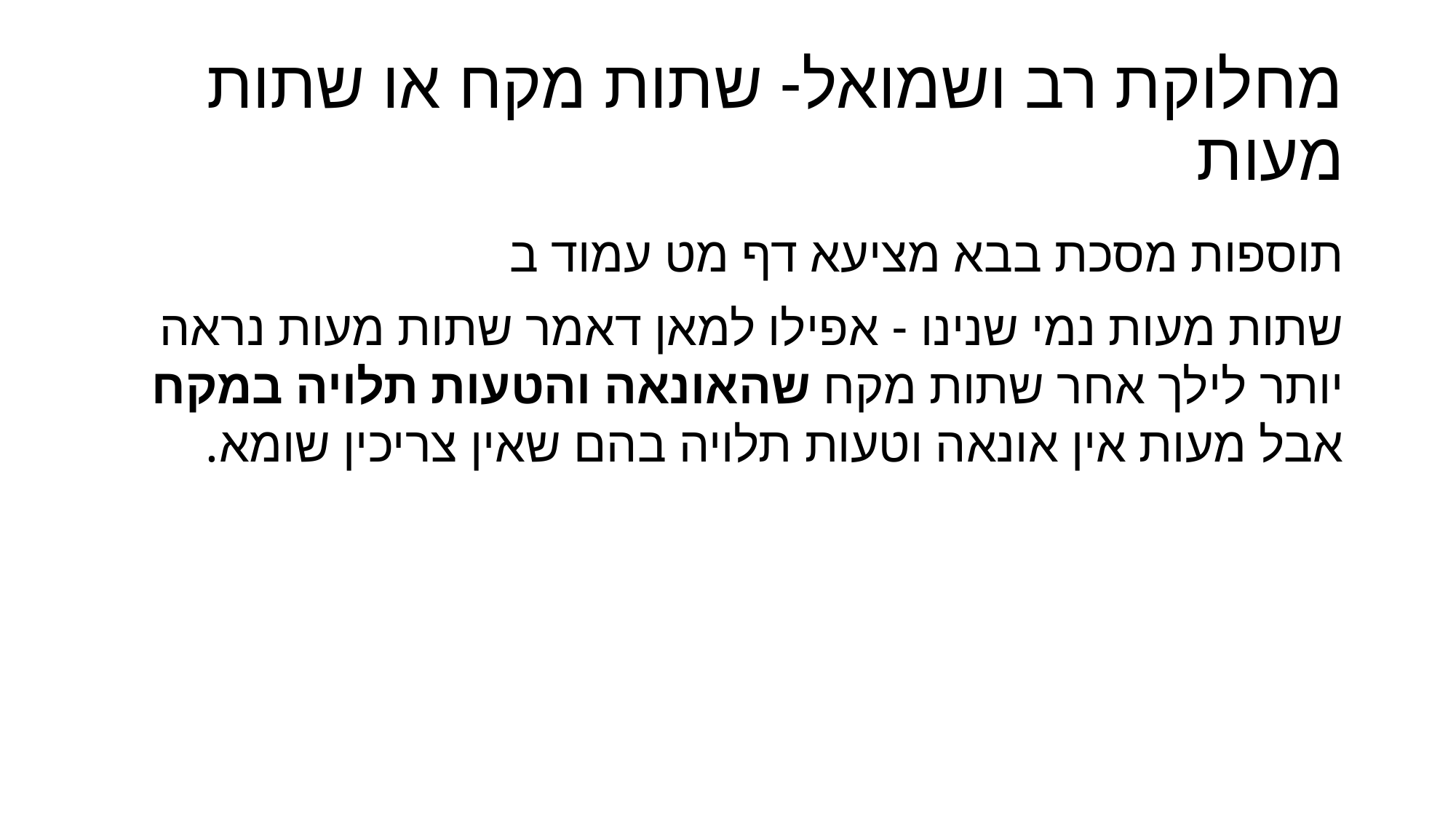

# מחלוקת רב ושמואל- שתות מקח או שתות מעות
תוספות מסכת בבא מציעא דף מט עמוד ב
שתות מעות נמי שנינו - אפילו למאן דאמר שתות מעות נראה יותר לילך אחר שתות מקח שהאונאה והטעות תלויה במקח אבל מעות אין אונאה וטעות תלויה בהם שאין צריכין שומא.